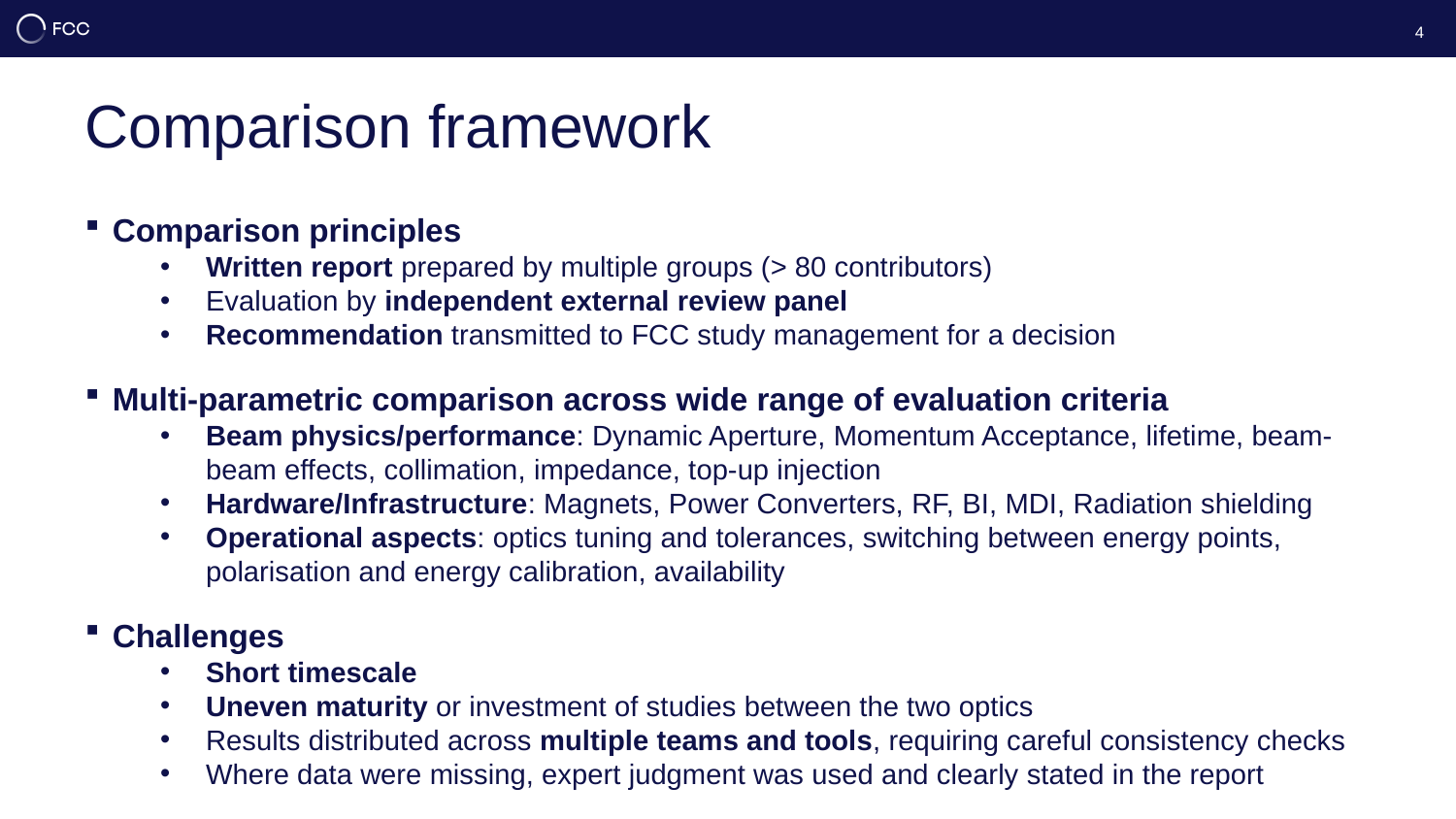

4
# Comparison framework
Comparison principles
Written report prepared by multiple groups (> 80 contributors)
Evaluation by independent external review panel
Recommendation transmitted to FCC study management for a decision
Multi-parametric comparison across wide range of evaluation criteria
Beam physics/performance: Dynamic Aperture, Momentum Acceptance, lifetime, beam-beam effects, collimation, impedance, top-up injection
Hardware/Infrastructure: Magnets, Power Converters, RF, BI, MDI, Radiation shielding
Operational aspects: optics tuning and tolerances, switching between energy points, polarisation and energy calibration, availability
Challenges
Short timescale
Uneven maturity or investment of studies between the two optics
Results distributed across multiple teams and tools, requiring careful consistency checks
Where data were missing, expert judgment was used and clearly stated in the report